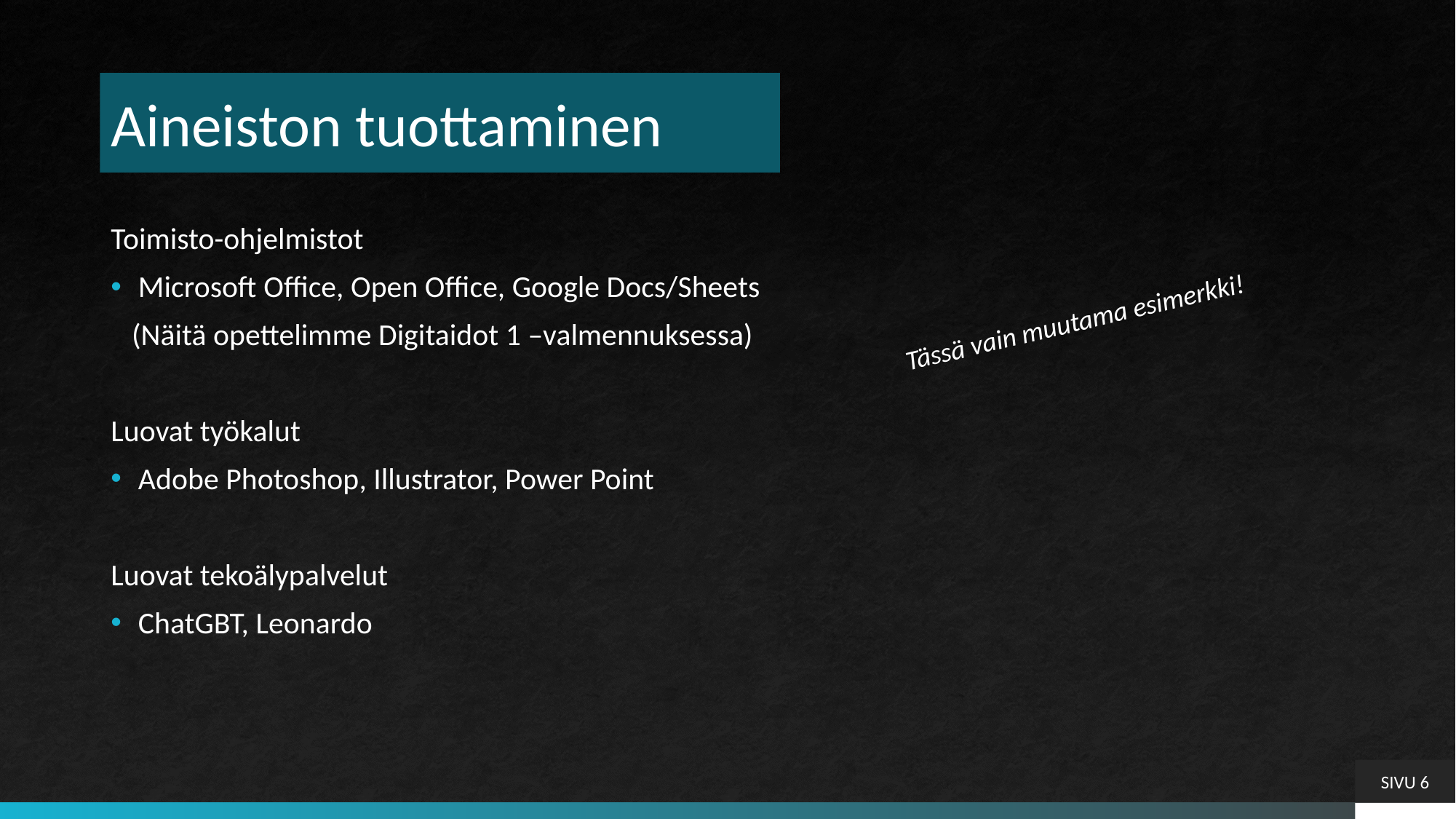

# Aineiston tuottaminen
Toimisto-ohjelmistot
Microsoft Office, Open Office, Google Docs/Sheets
   (Näitä opettelimme Digitaidot 1 –valmennuksessa)

Luovat työkalut
Adobe Photoshop, Illustrator, Power Point

Luovat tekoälypalvelut
ChatGBT, Leonardo

Tässä vain muutama esimerkki!
SIVU 6